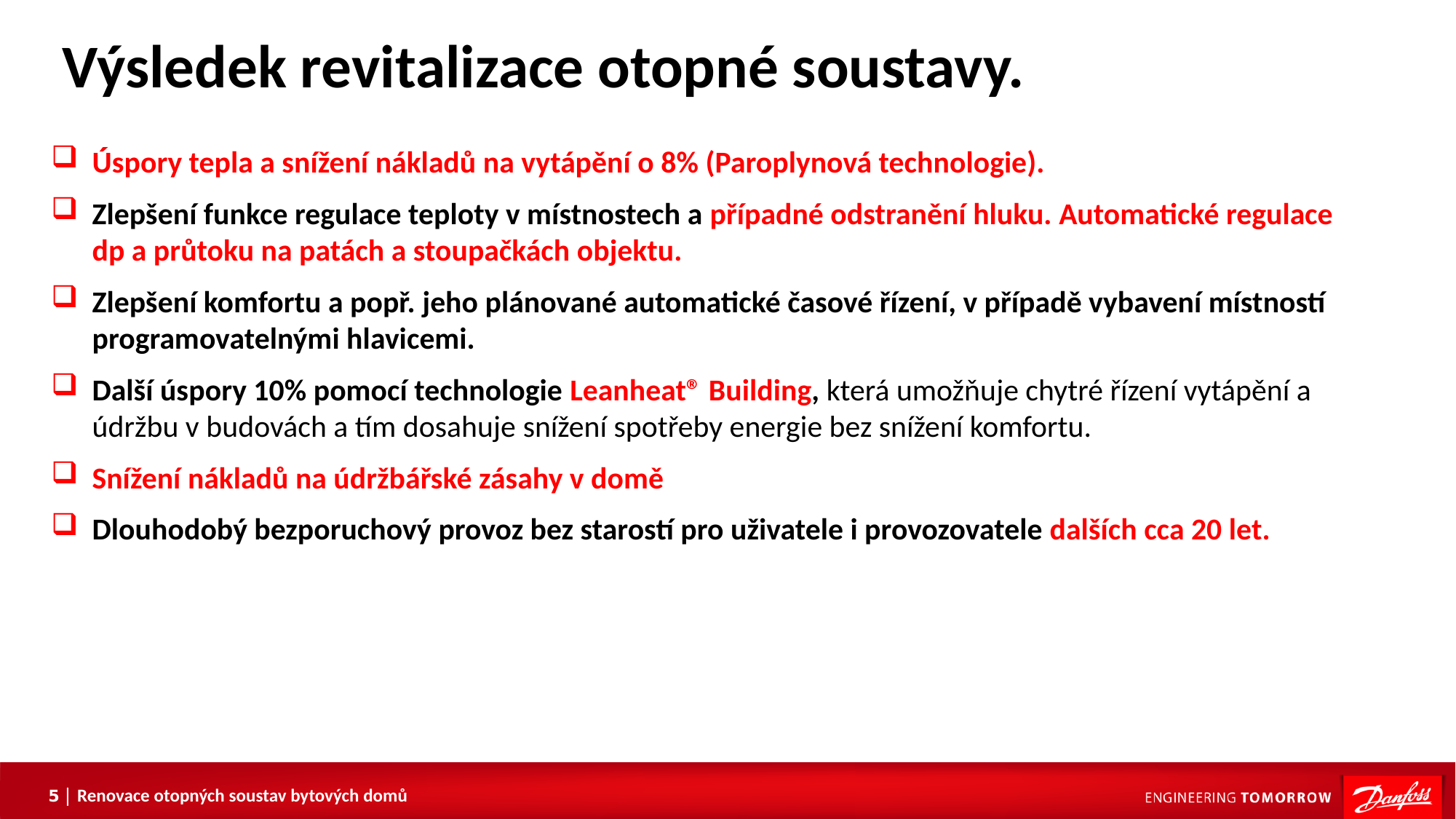

Výsledek revitalizace otopné soustavy.
Úspory tepla a snížení nákladů na vytápění o 8% (Paroplynová technologie).
Zlepšení funkce regulace teploty v místnostech a případné odstranění hluku. Automatické regulace dp a průtoku na patách a stoupačkách objektu.
Zlepšení komfortu a popř. jeho plánované automatické časové řízení, v případě vybavení místností programovatelnými hlavicemi.
Další úspory 10% pomocí technologie Leanheat® Building, která umožňuje chytré řízení vytápění a údržbu v budovách a tím dosahuje snížení spotřeby energie bez snížení komfortu.
Snížení nákladů na údržbářské zásahy v domě
Dlouhodobý bezporuchový provoz bez starostí pro uživatele i provozovatele dalších cca 20 let.